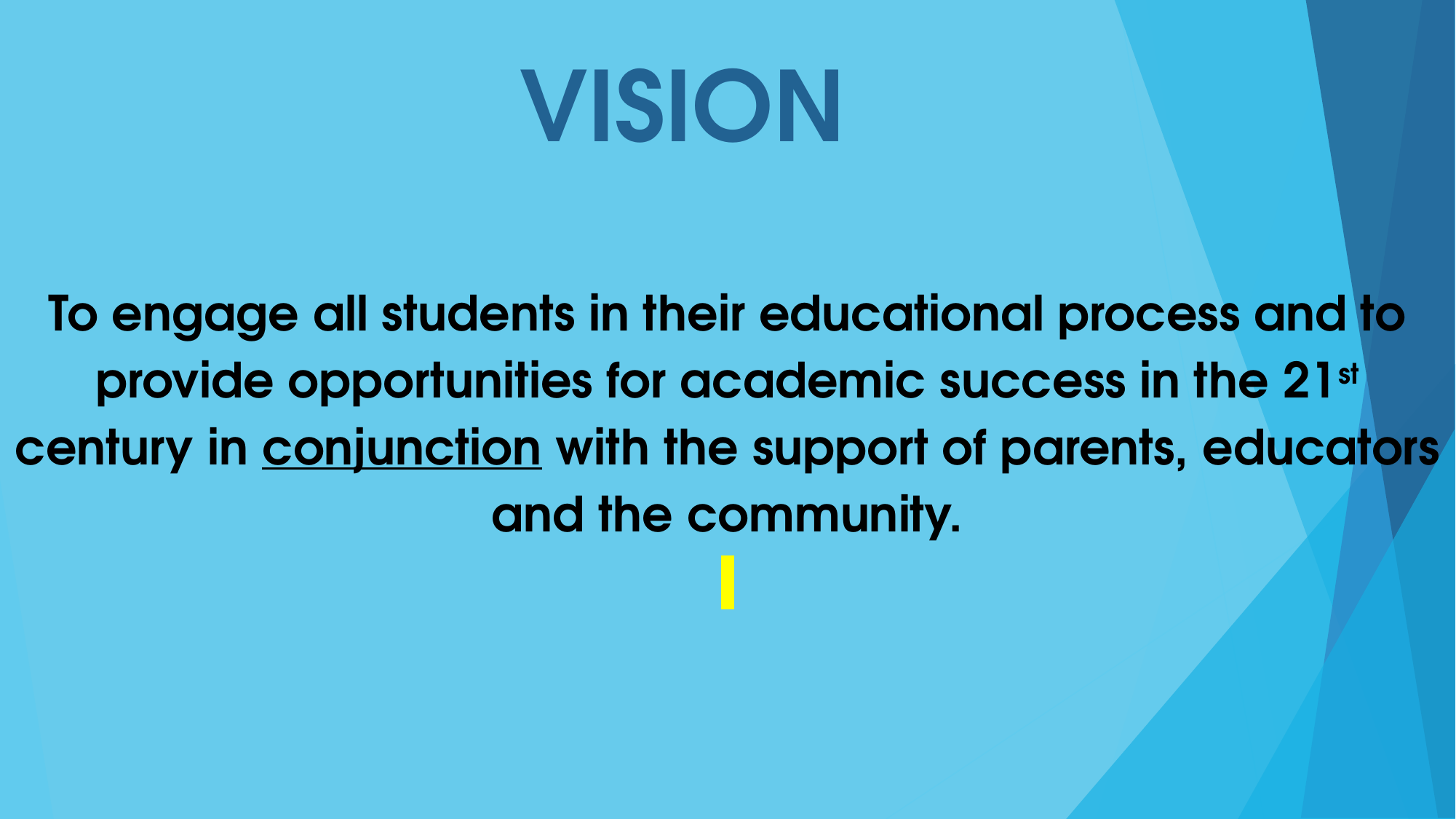

VISION
To engage all students in their educational process and to provide opportunities for academic success in the 21st century in conjunction with the support of parents, educators and the community.